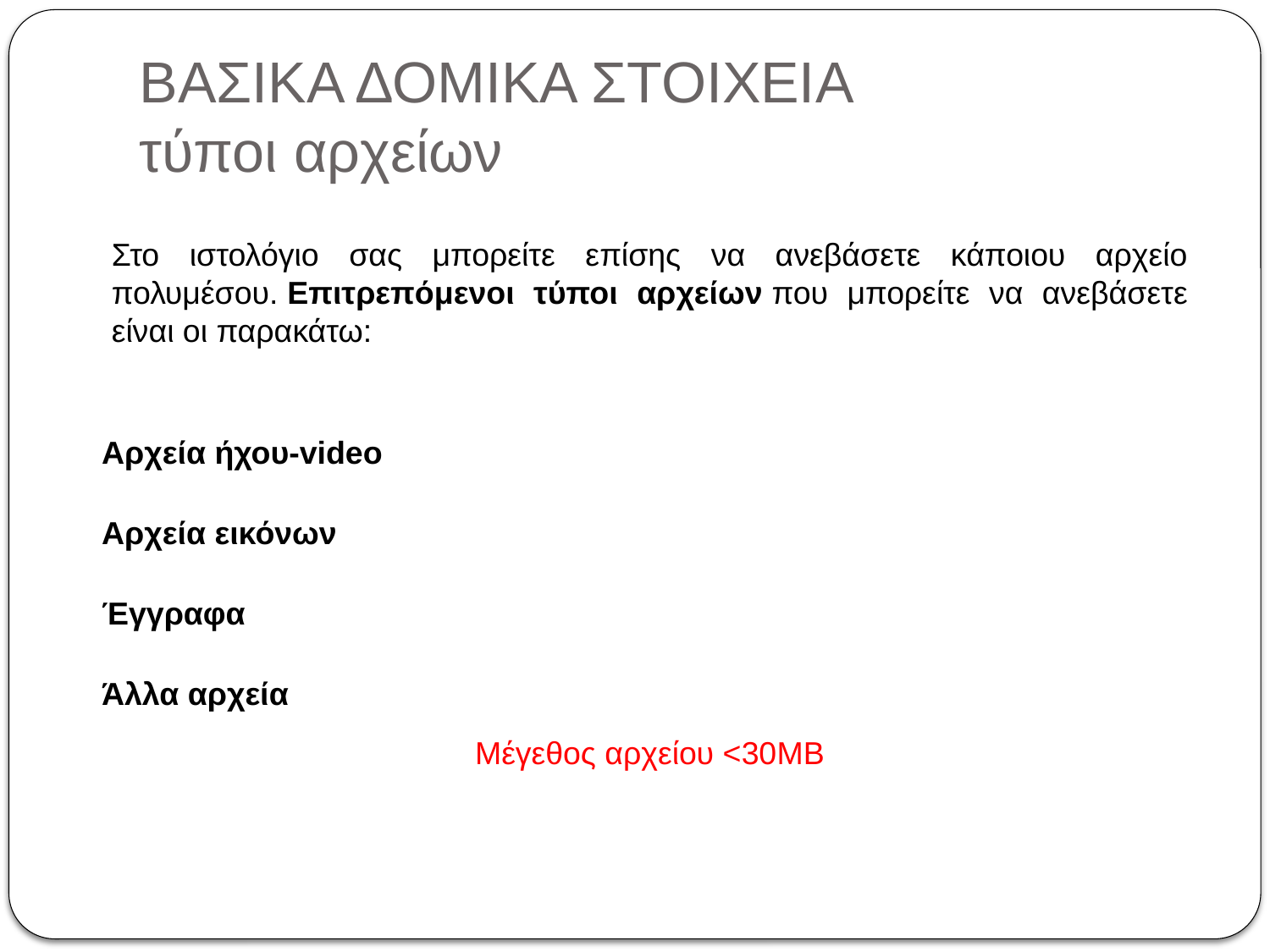

# ΒΑΣΙΚΑ ΔΟΜΙΚΑ ΣΤΟΙΧΕΙΑ τύποι αρχείων
Στο ιστολόγιο σας μπορείτε επίσης να ανεβάσετε κάποιου αρχείο πολυμέσου. Επιτρεπόμενοι τύποι αρχείων που μπορείτε να ανεβάσετε είναι οι παρακάτω:
Αρχεία ήχου-video
Αρχεία εικόνων
Έγγραφα
Άλλα αρχεία
Μέγεθος αρχείου <30MB